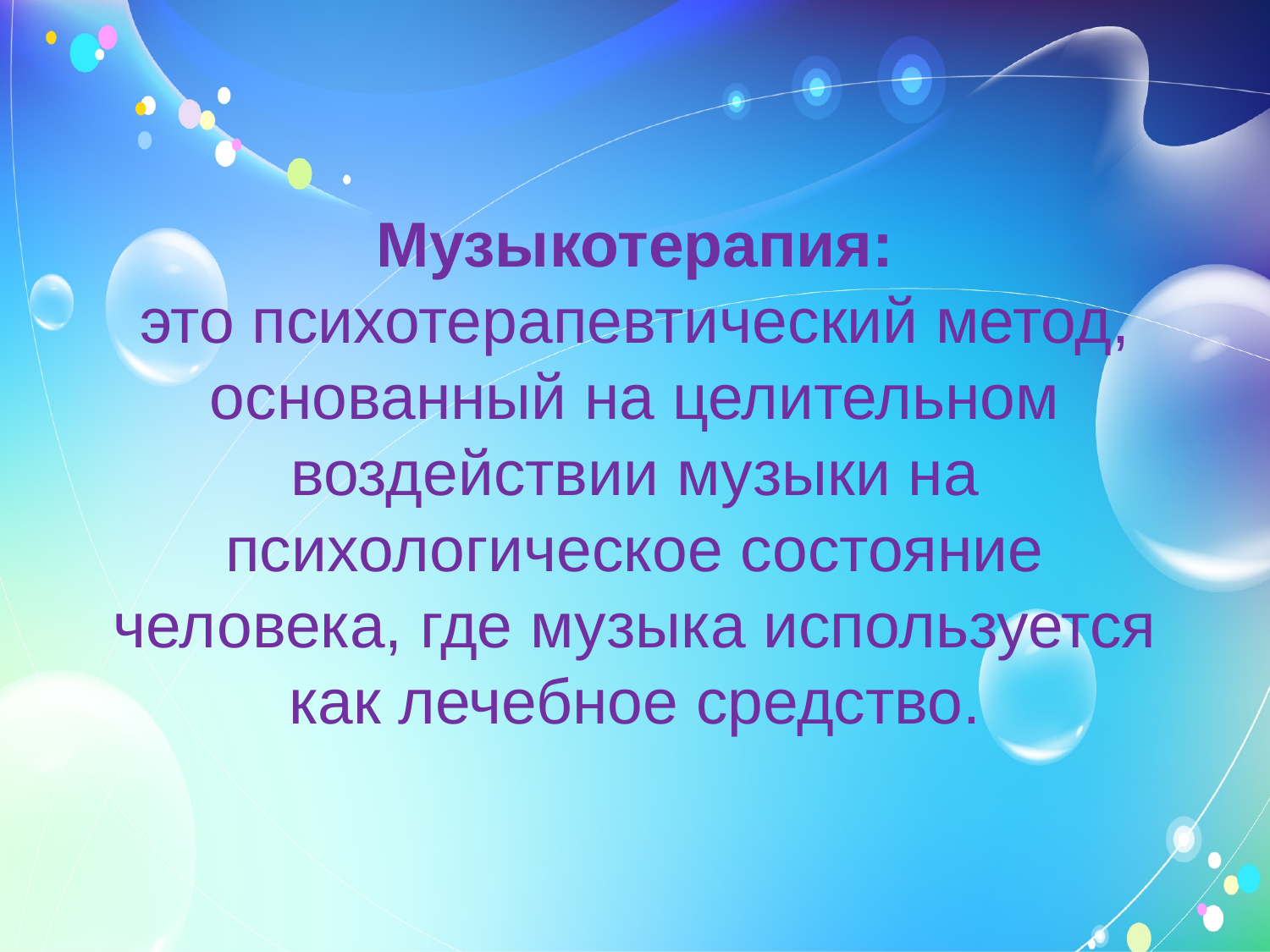

# Музыкотерапия: это психотерапевтический метод, основанный на целительном воздействии музыки на психологическое состояние человека, где музыка используется как лечебное средство.